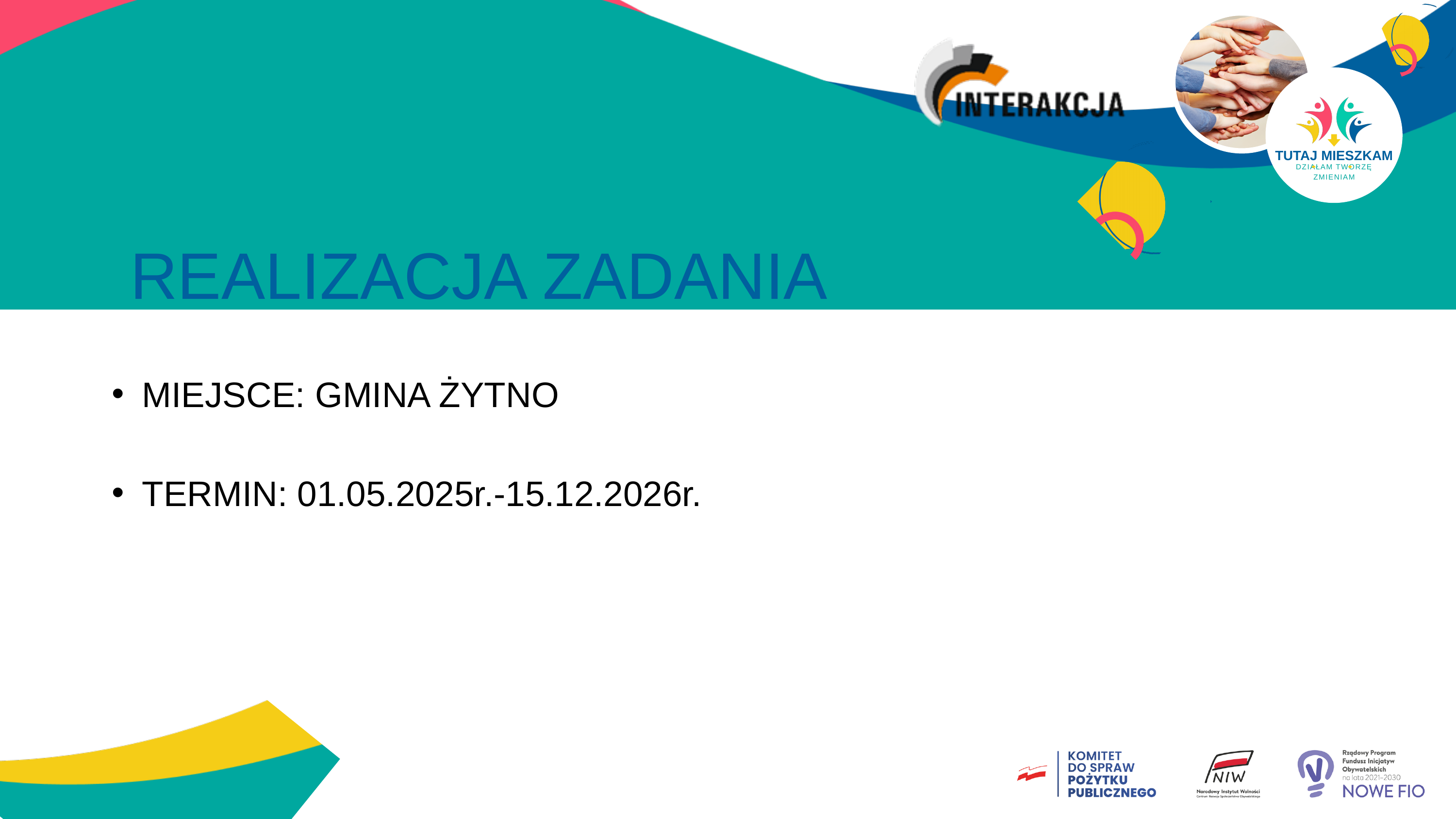

TUTAJ MIESZKAM
DZIAŁAM TWORZĘ ZMIENIAM

REALIZACJA ZADANIA
MIEJSCE: GMINA ŻYTNO

TERMIN: 01.05.2025r.-15.12.2026r.